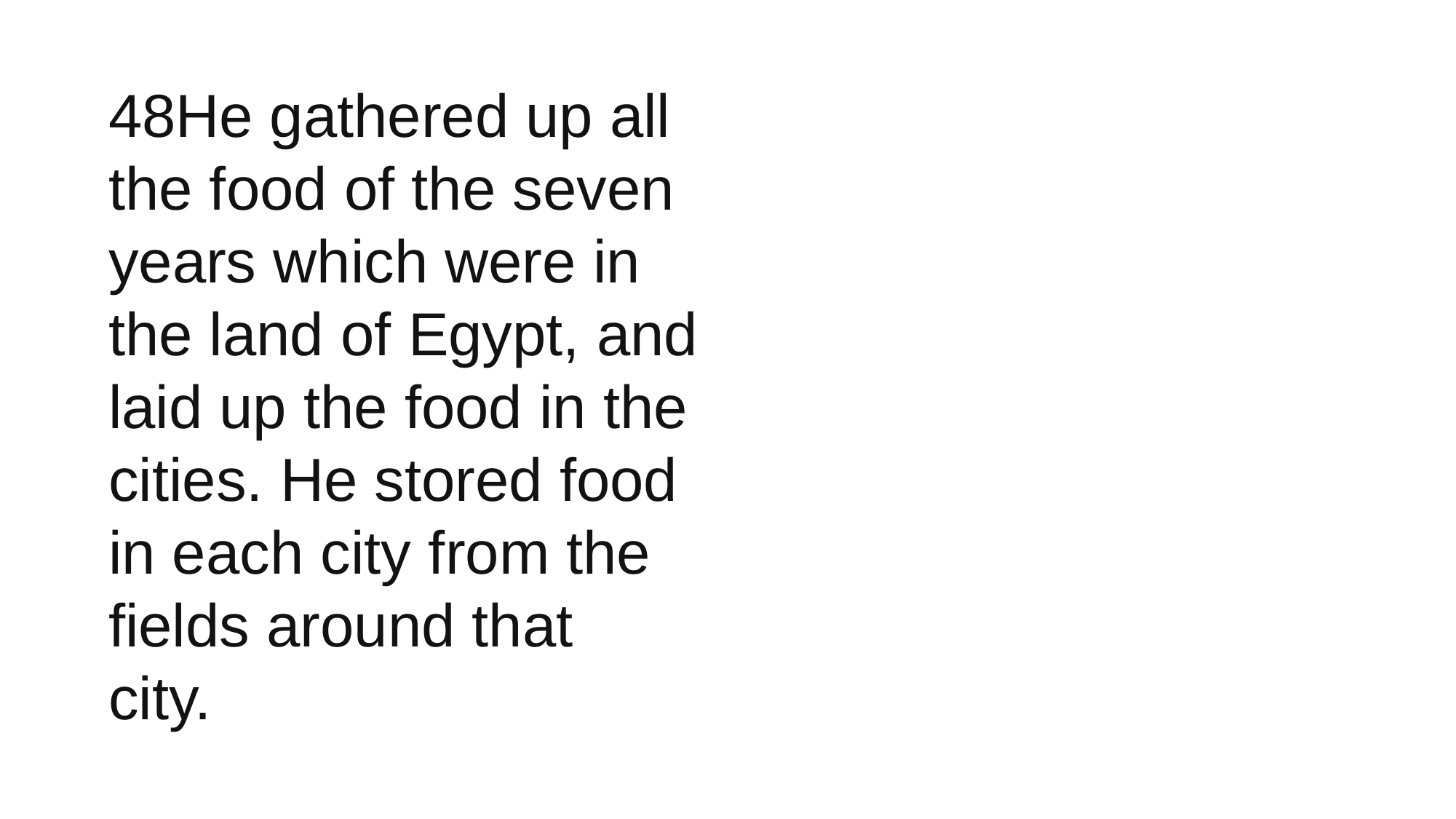

48He gathered up all the food of the seven years which were in the land of Egypt, and laid up the food in the cities. He stored food in each city from the fields around that city.